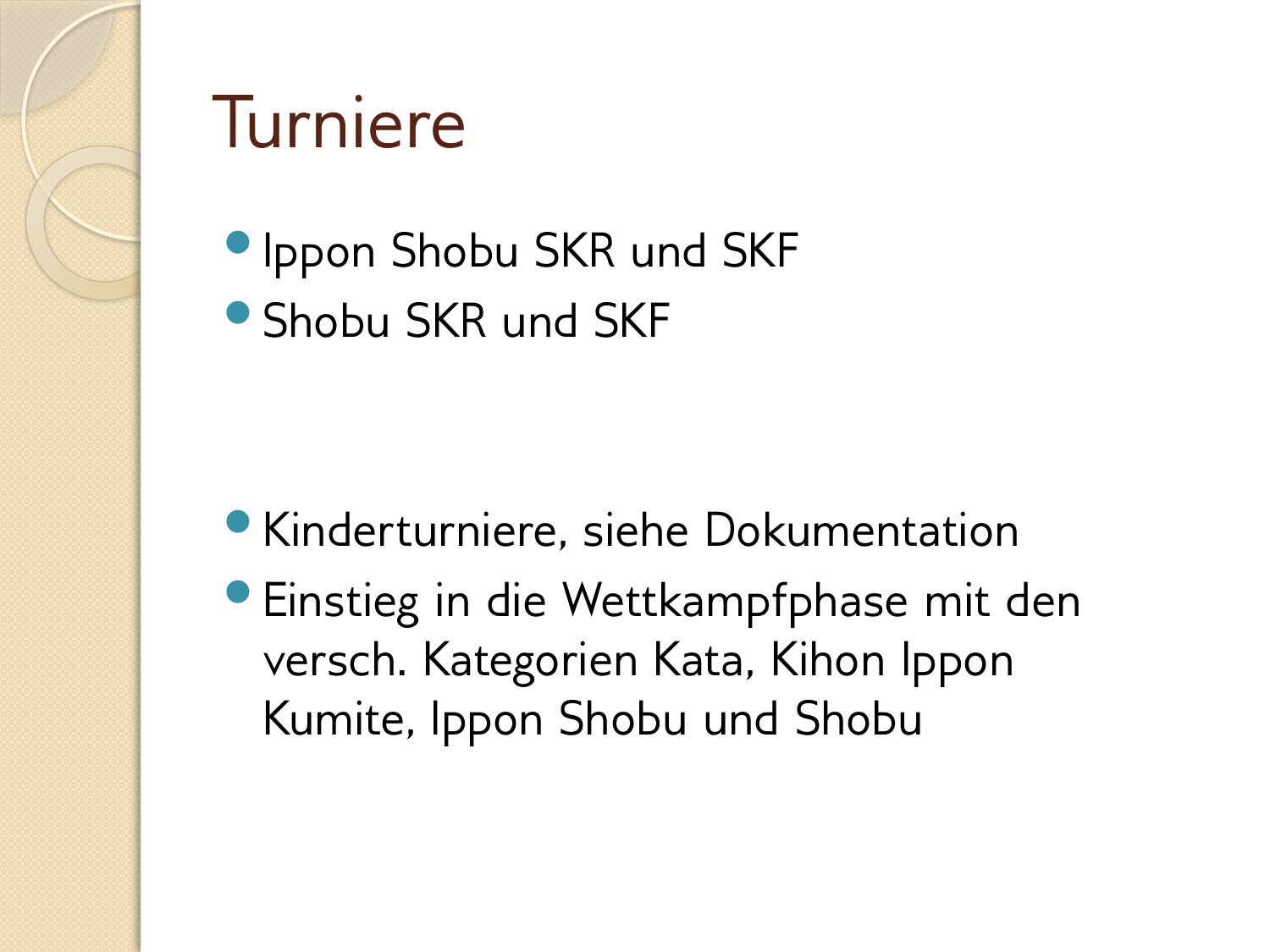

# Turniere
Ippon Shobu SKR und SKF
Shobu SKR und SKF

Kinderturniere, siehe Dokumentation
Einstieg in die Wettkampfphase mit den versch. Kategorien Kata, Kihon Ippon Kumite, Ippon Shobu und Shobu